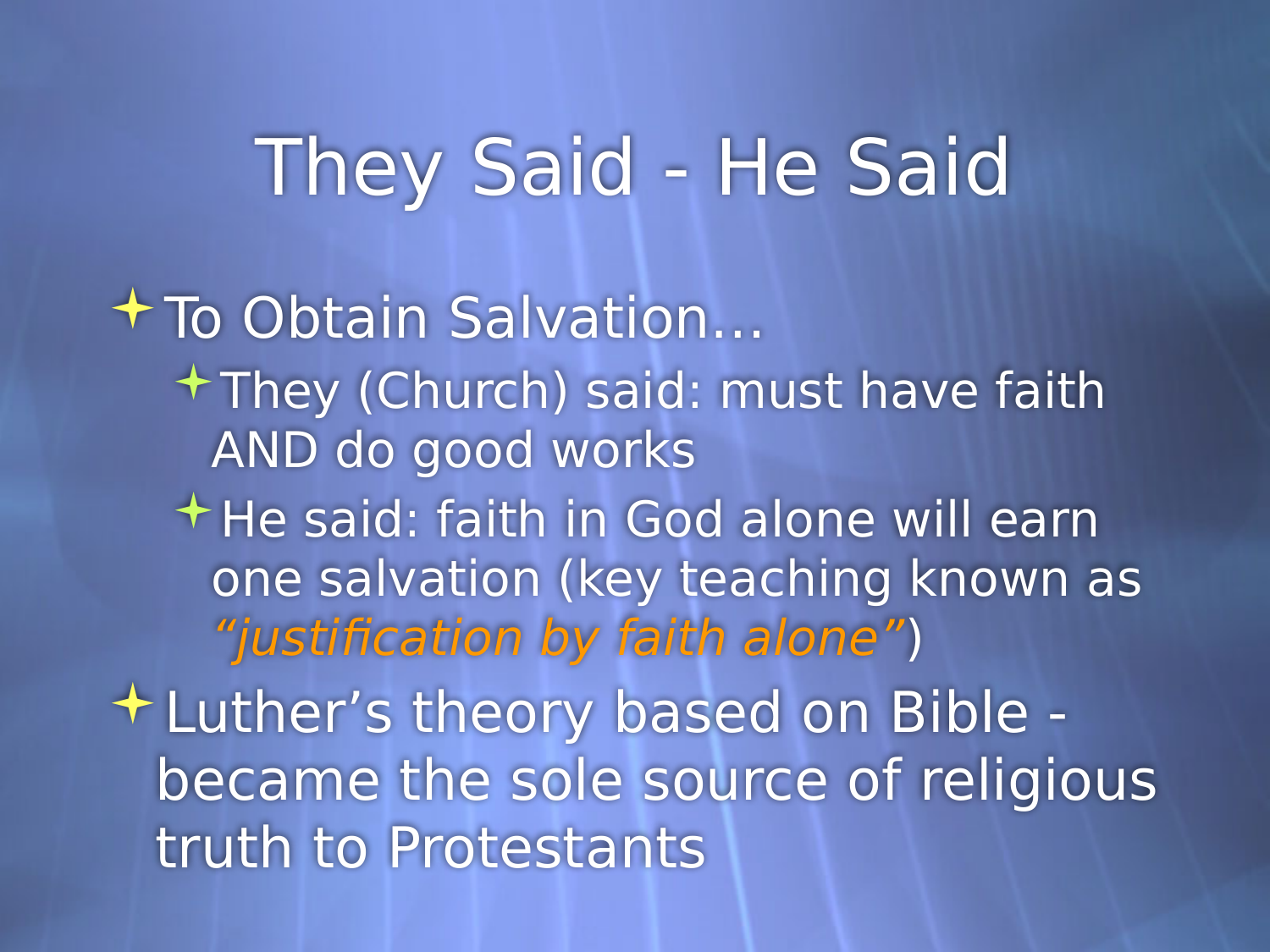

# They Said - He Said
To Obtain Salvation…
They (Church) said: must have faith AND do good works
He said: faith in God alone will earn one salvation (key teaching known as “justification by faith alone”)
Luther’s theory based on Bible - became the sole source of religious truth to Protestants